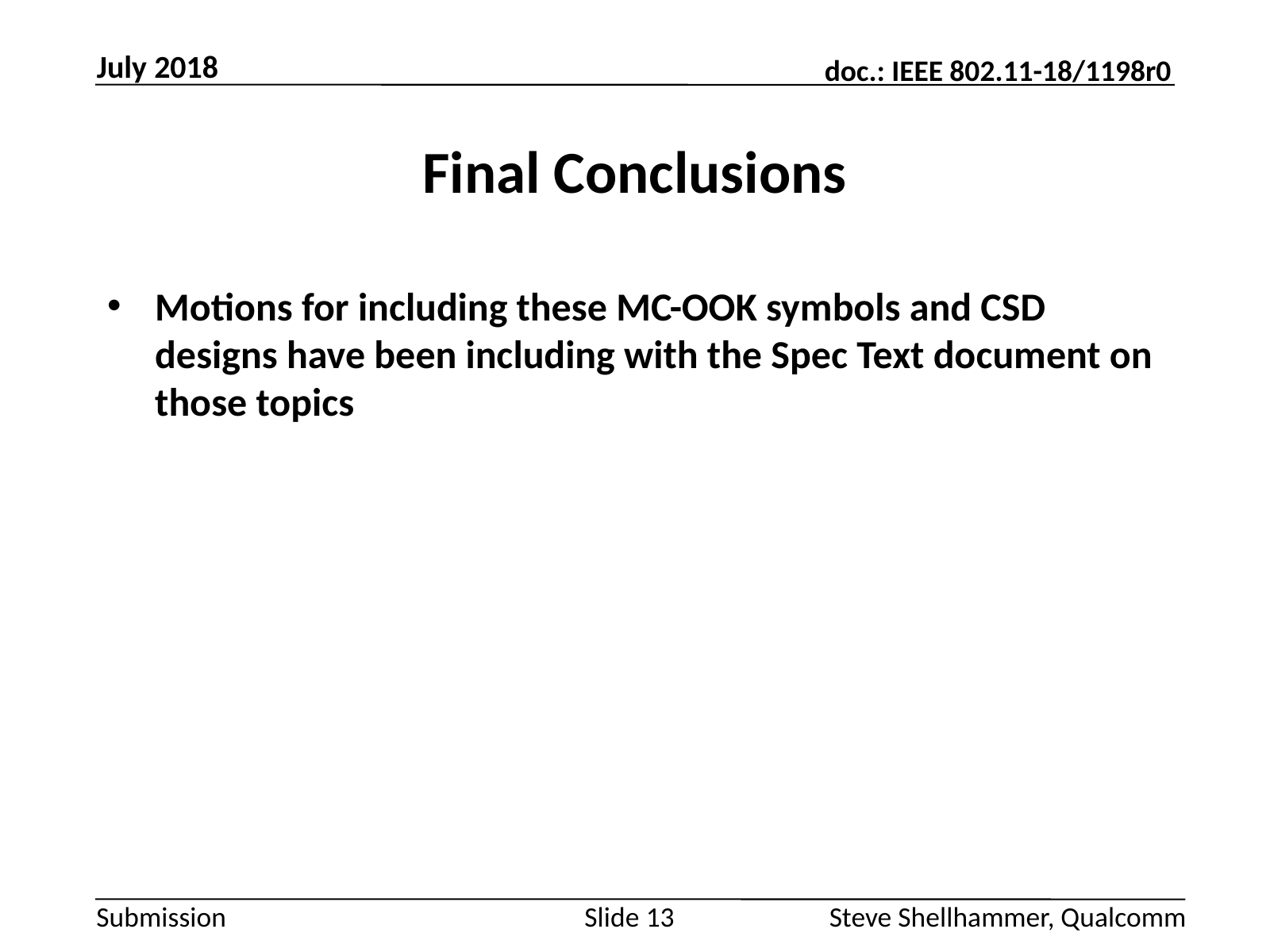

July 2018
# Final Conclusions
Motions for including these MC-OOK symbols and CSD designs have been including with the Spec Text document on those topics
Slide 13
Steve Shellhammer, Qualcomm